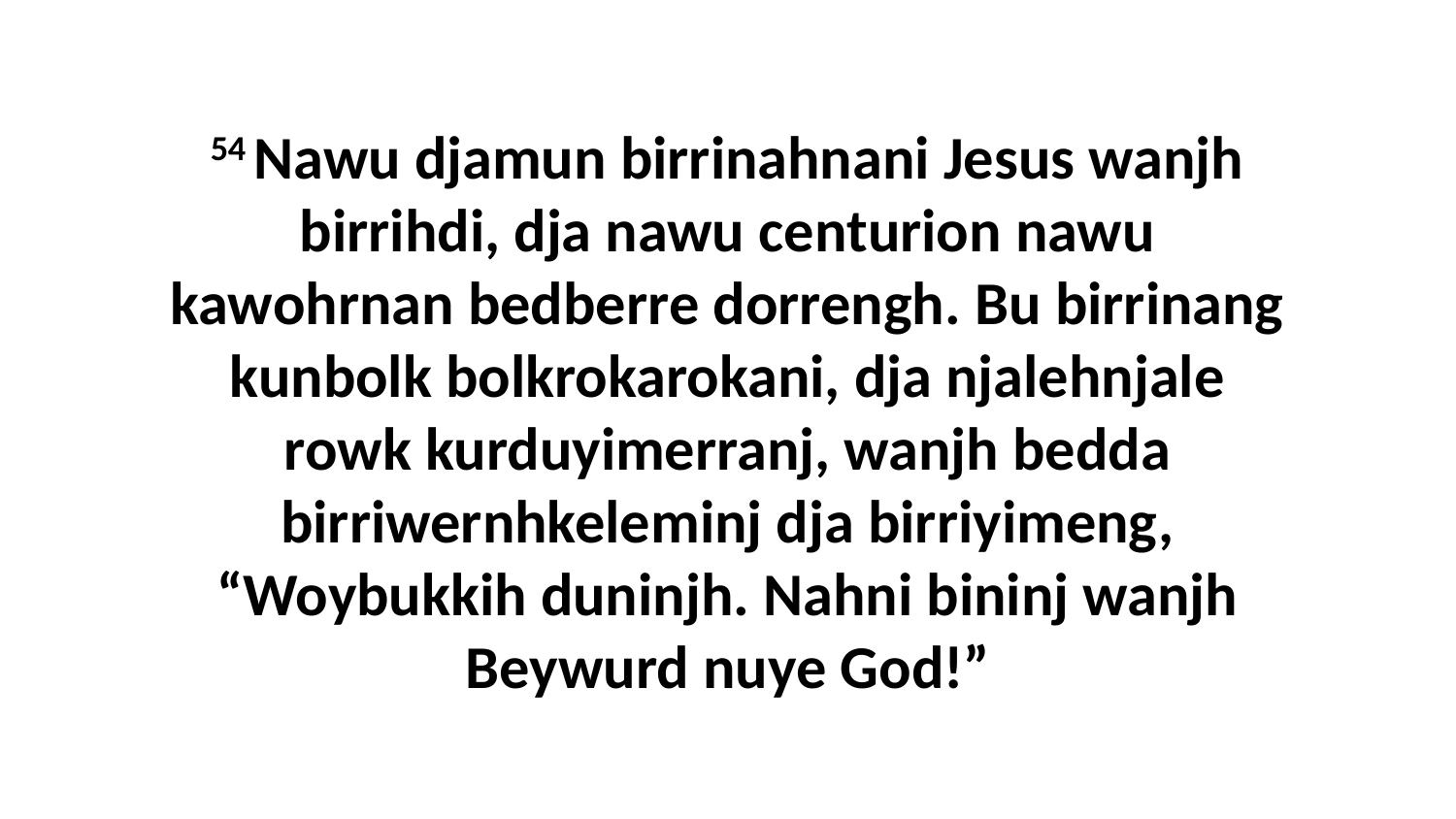

54 Nawu djamun birrinahnani Jesus wanjh birrihdi, dja nawu centurion nawu kawohrnan bedberre dorrengh. Bu birrinang kunbolk bolkrokarokani, dja njalehnjale rowk kurduyimerranj, wanjh bedda birriwernhkeleminj dja birriyimeng, “Woybukkih duninjh. Nahni bininj wanjh Beywurd nuye God!”